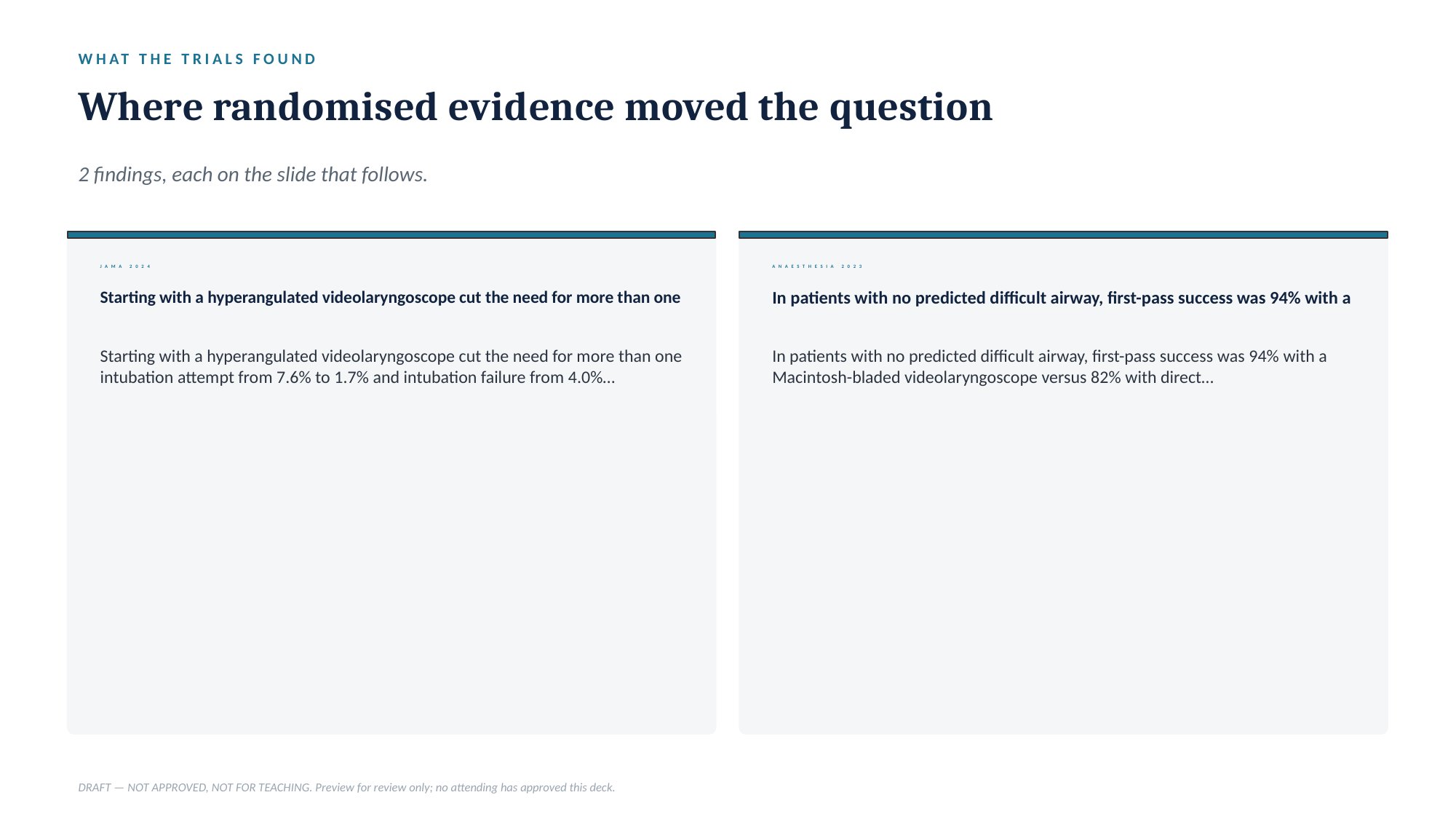

WHAT THE TRIALS FOUND
Where randomised evidence moved the question
2 findings, each on the slide that follows.

JAMA 2024
ANAESTHESIA 2023
Starting with a hyperangulated videolaryngoscope cut the need for more than one
In patients with no predicted difficult airway, first-pass success was 94% with a
Starting with a hyperangulated videolaryngoscope cut the need for more than one intubation attempt from 7.6% to 1.7% and intubation failure from 4.0%…
In patients with no predicted difficult airway, first-pass success was 94% with a Macintosh-bladed videolaryngoscope versus 82% with direct…
DRAFT — NOT APPROVED, NOT FOR TEACHING. Preview for review only; no attending has approved this deck.